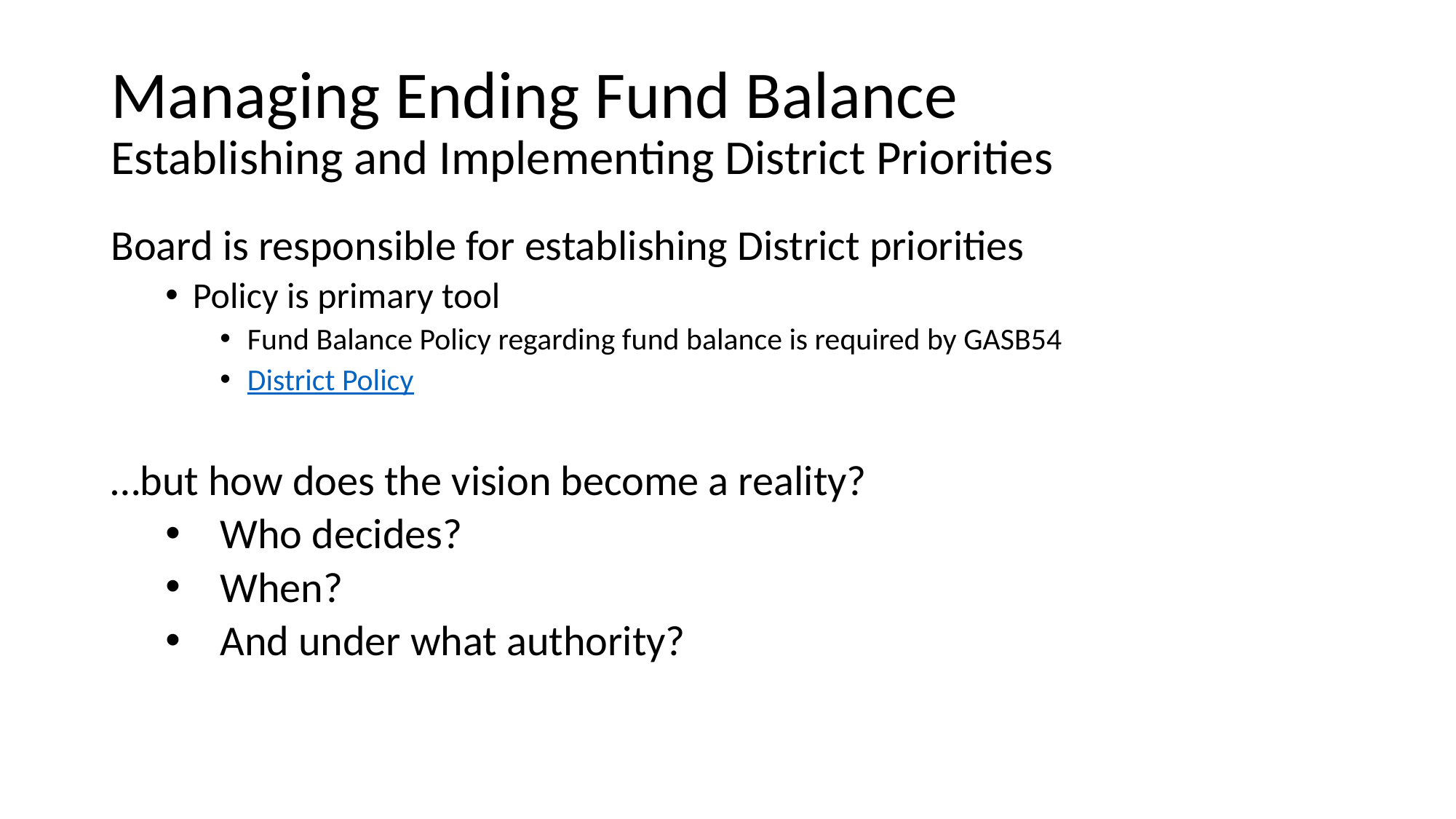

# Managing Ending Fund Balance Establishing and Implementing District Priorities
Board is responsible for establishing District priorities
Policy is primary tool
Fund Balance Policy regarding fund balance is required by GASB54
District Policy

…but how does the vision become a reality?
Who decides?
When?
And under what authority?